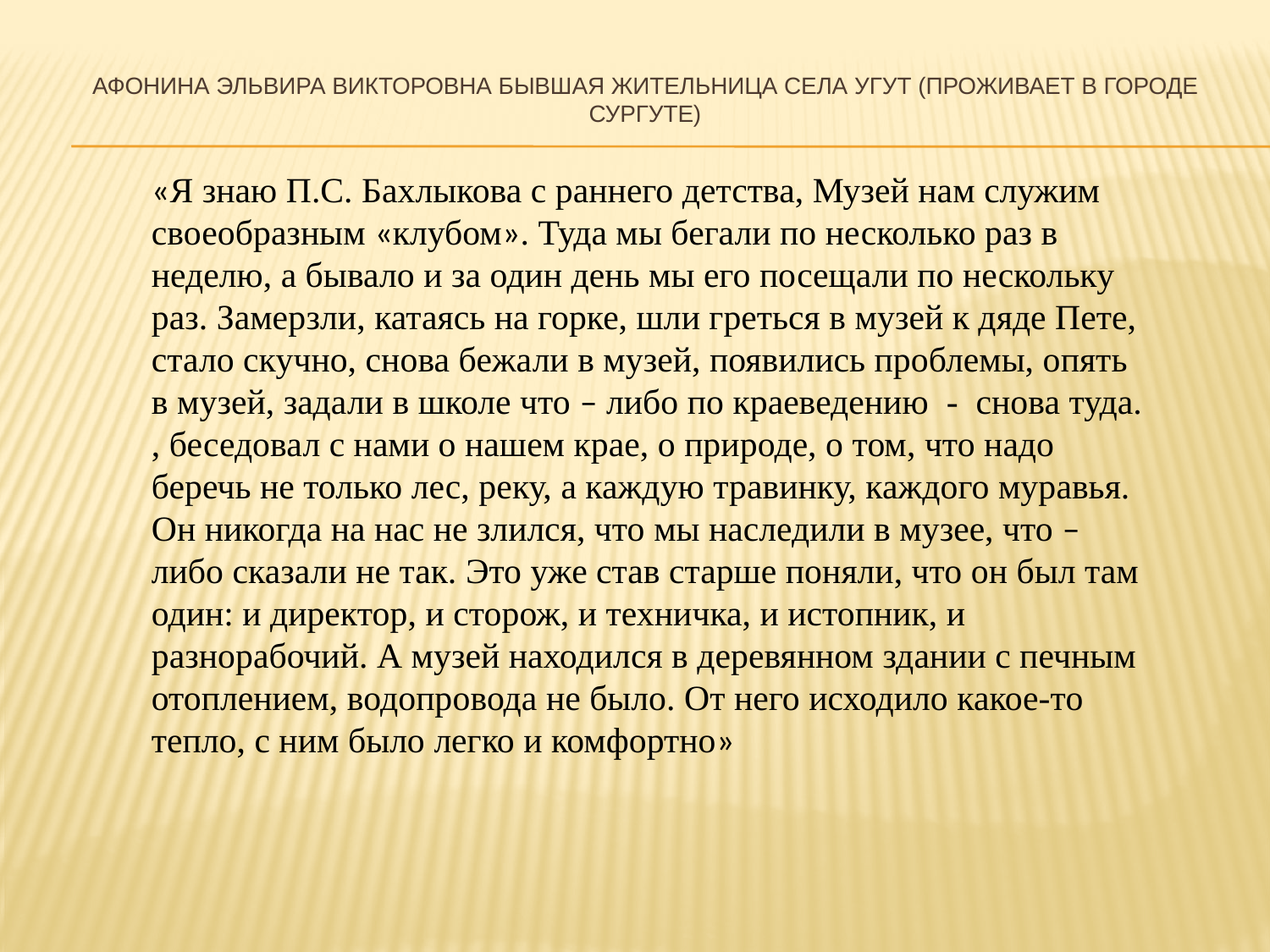

# Афонина Эльвира Викторовна бывшая жительница села Угут (проживает в городе Сургуте)
«Я знаю П.С. Бахлыкова с раннего детства, Музей нам служим своеобразным «клубом». Туда мы бегали по несколько раз в неделю, а бывало и за один день мы его посещали по нескольку раз. Замерзли, катаясь на горке, шли греться в музей к дяде Пете, стало скучно, снова бежали в музей, появились проблемы, опять в музей, задали в школе что – либо по краеведению  -  снова туда. , беседовал с нами о нашем крае, о природе, о том, что надо беречь не только лес, реку, а каждую травинку, каждого муравья. Он никогда на нас не злился, что мы наследили в музее, что – либо сказали не так. Это уже став старше поняли, что он был там один: и директор, и сторож, и техничка, и истопник, и разнорабочий. А музей находился в деревянном здании с печным отоплением, водопровода не было. От него исходило какое-то тепло, с ним было легко и комфортно»